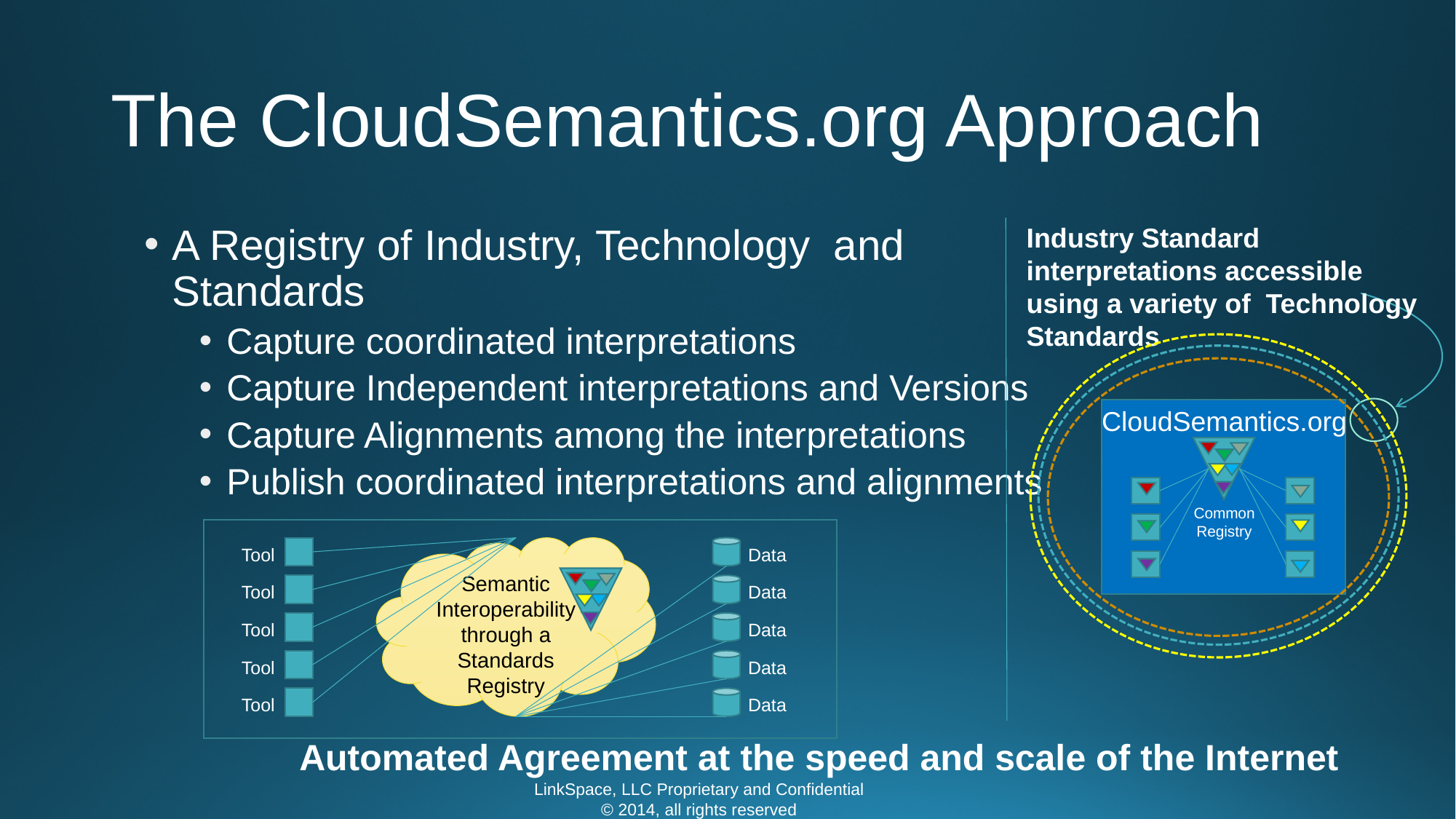

# The CloudSemantics.org Approach
Industry Standard interpretations accessible using a variety of  Technology Standards
A Registry of Industry, Technology  and
Standards
Capture coordinated interpretations
Capture Independent interpretations and Versions
Capture Alignments among the interpretations
Publish coordinated interpretations and alignments

CloudSemantics.org

Common Registry

Tool

Semantic Interoperability through a Standards Registry

Data
Tool

Data
Tool

Data
Tool

Data
Tool

Data

Automated Agreement at the speed and scale of the Internet
LinkSpace, LLC Proprietary and Confidential
© 2014, all rights reserved